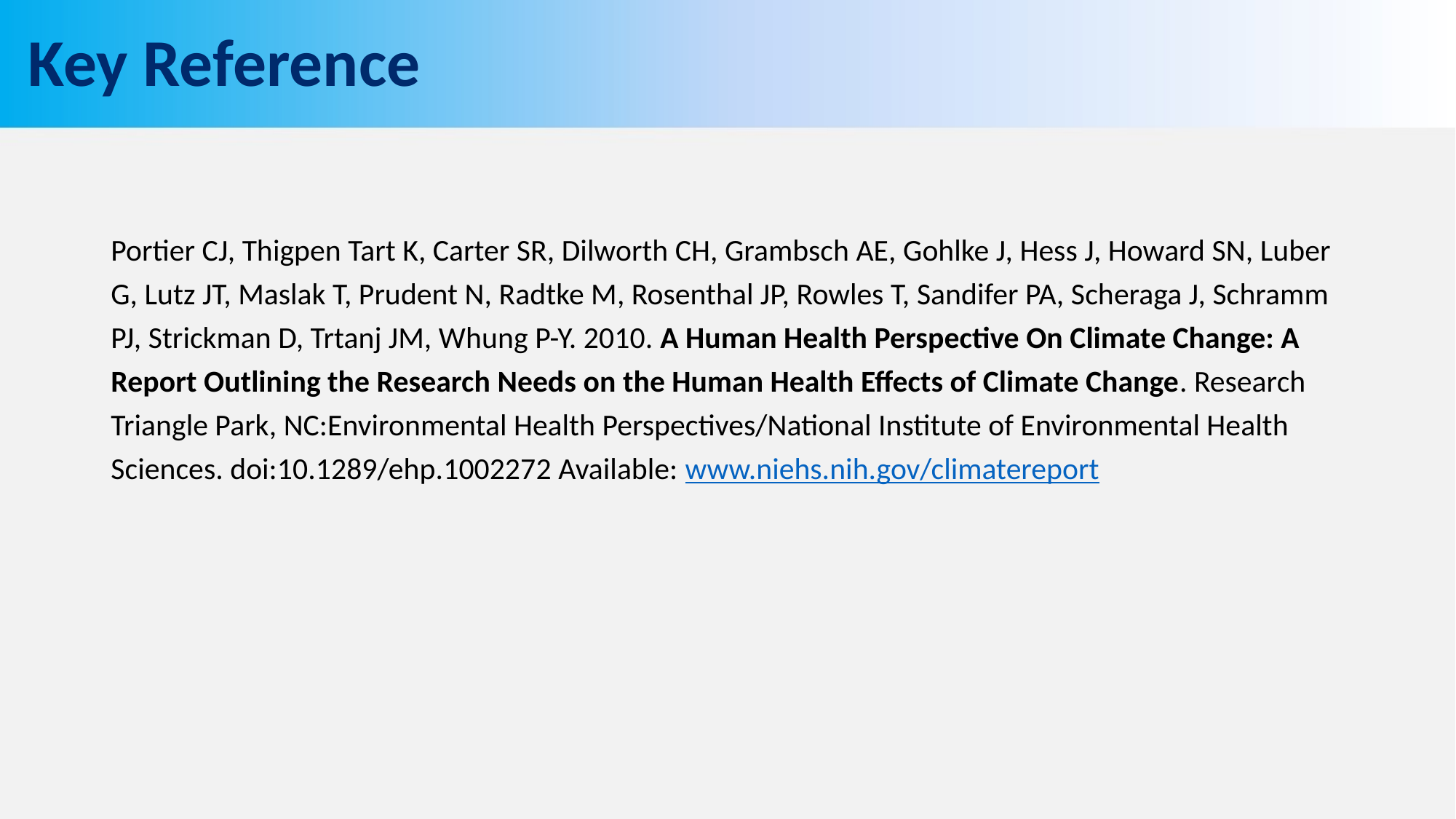

# Key Reference
Portier CJ, Thigpen Tart K, Carter SR, Dilworth CH, Grambsch AE, Gohlke J, Hess J, Howard SN, Luber G, Lutz JT, Maslak T, Prudent N, Radtke M, Rosenthal JP, Rowles T, Sandifer PA, Scheraga J, Schramm PJ, Strickman D, Trtanj JM, Whung P-Y. 2010. A Human Health Perspective On Climate Change: A Report Outlining the Research Needs on the Human Health Effects of Climate Change. Research Triangle Park, NC:Environmental Health Perspectives/National Institute of Environmental Health Sciences. doi:10.1289/ehp.1002272 Available: www.niehs.nih.gov/climatereport